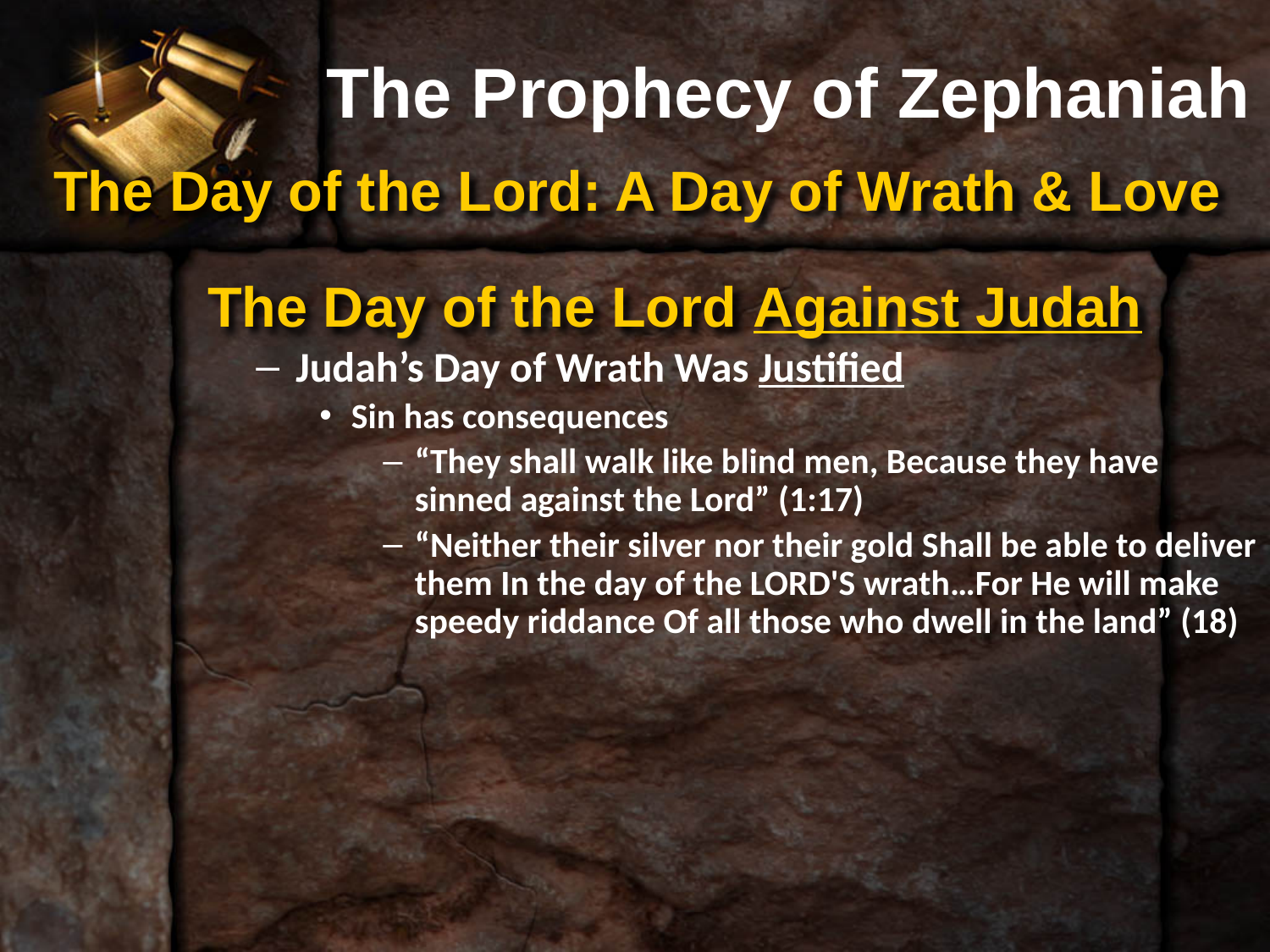

# The Prophecy of Zephaniah
The Day of the Lord: A Day of Wrath & Love
The Day of the Lord Against Judah
Judah’s Day of Wrath Was Justified
Sin has consequences
“They shall walk like blind men, Because they have sinned against the Lord” (1:17)
“Neither their silver nor their gold Shall be able to deliver them In the day of the LORD'S wrath…For He will make speedy riddance Of all those who dwell in the land” (18)